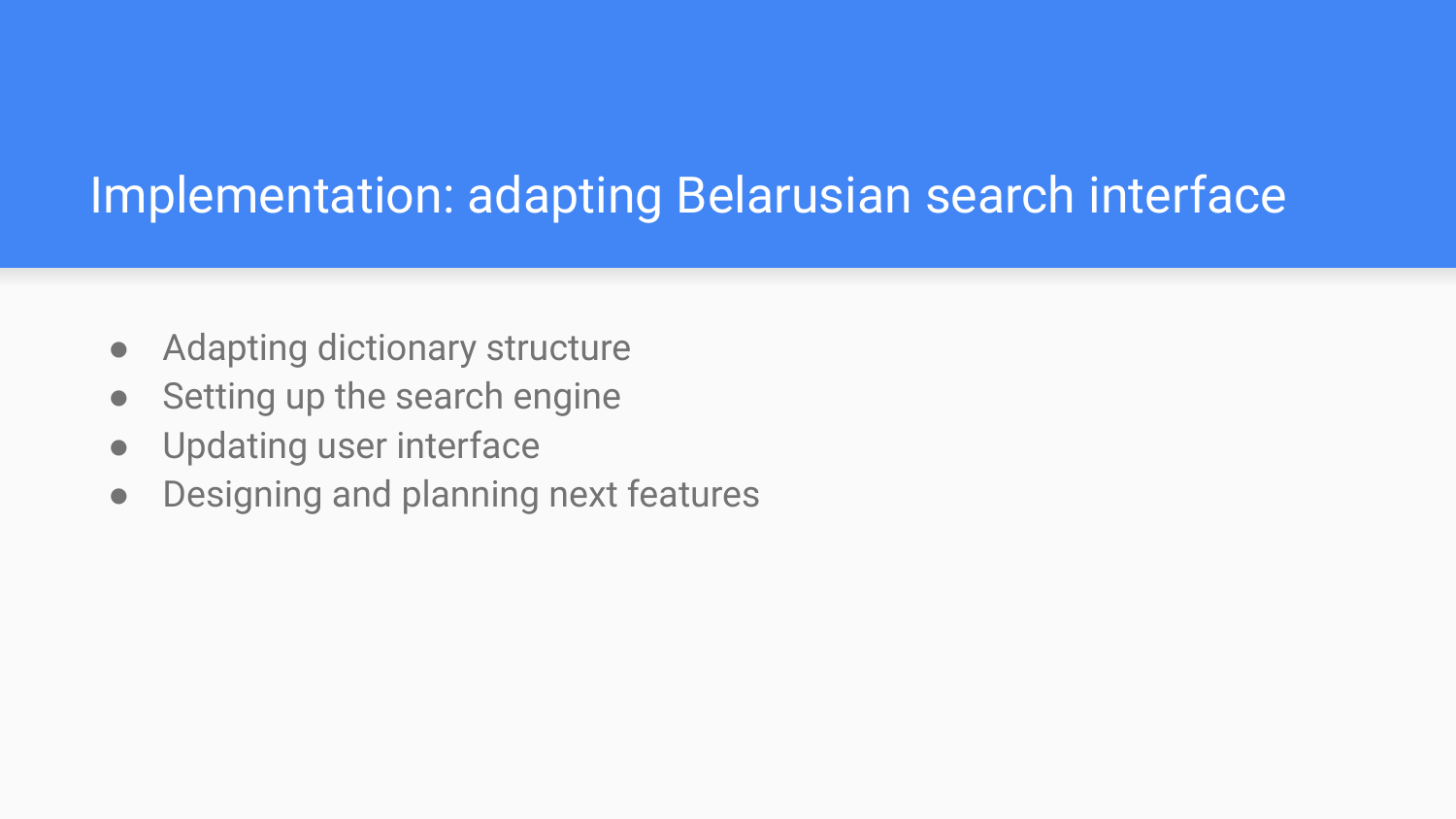

# Implementation: adapting Belarusian search interface
Adapting dictionary structure
Setting up the search engine
Updating user interface
Designing and planning next features